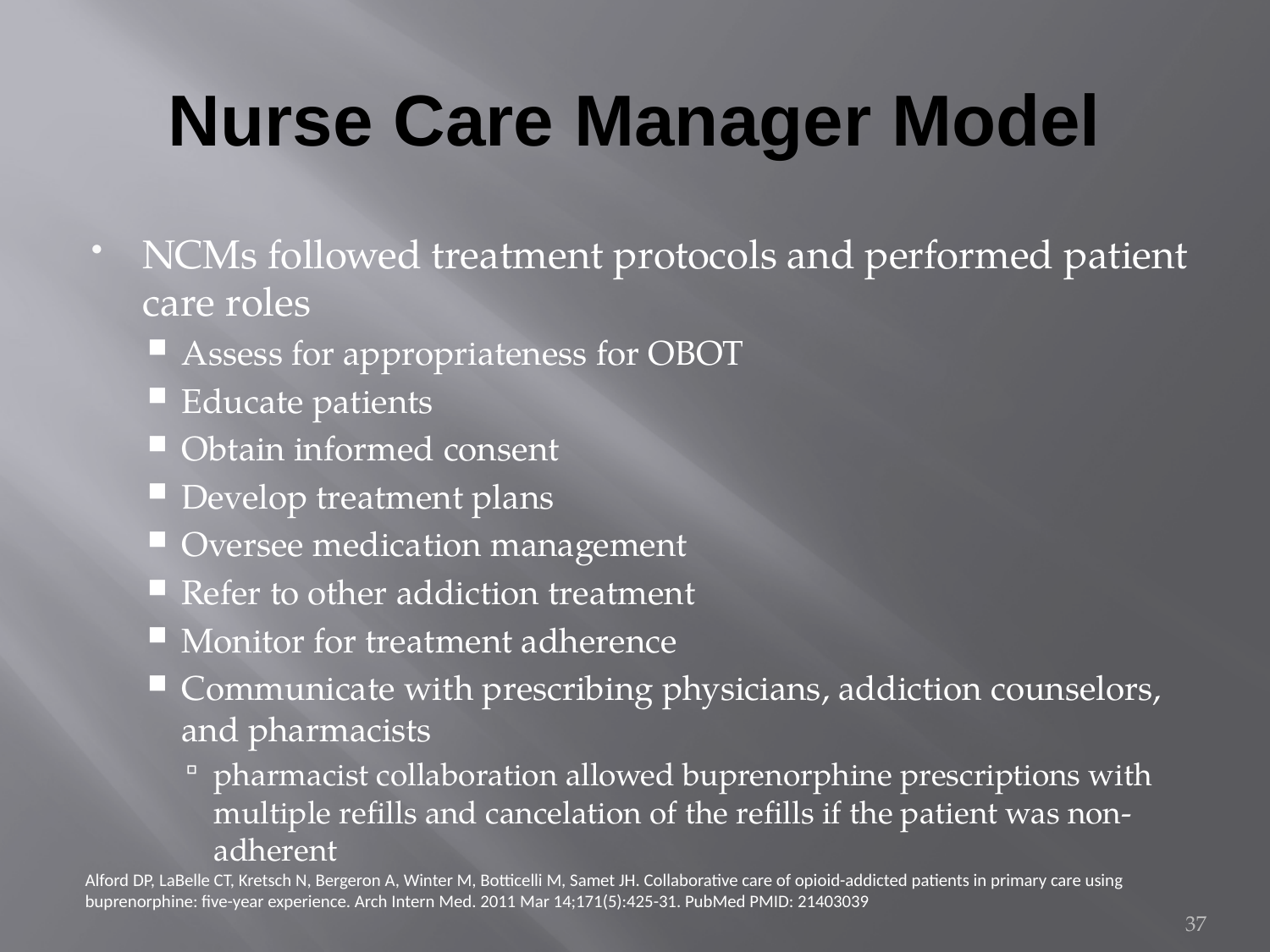

# Nurse Care Manager Model
NCMs followed treatment protocols and performed patient care roles
Assess for appropriateness for OBOT
Educate patients
Obtain informed consent
Develop treatment plans
Oversee medication management
Refer to other addiction treatment
Monitor for treatment adherence
Communicate with prescribing physicians, addiction counselors, and pharmacists
pharmacist collaboration allowed buprenorphine prescriptions with multiple refills and cancelation of the refills if the patient was non-adherent

Alford DP, LaBelle CT, Kretsch N, Bergeron A, Winter M, Botticelli M, Samet JH. Collaborative care of opioid-addicted patients in primary care using buprenorphine: five-year experience. Arch Intern Med. 2011 Mar 14;171(5):425-31. PubMed PMID: 21403039
37